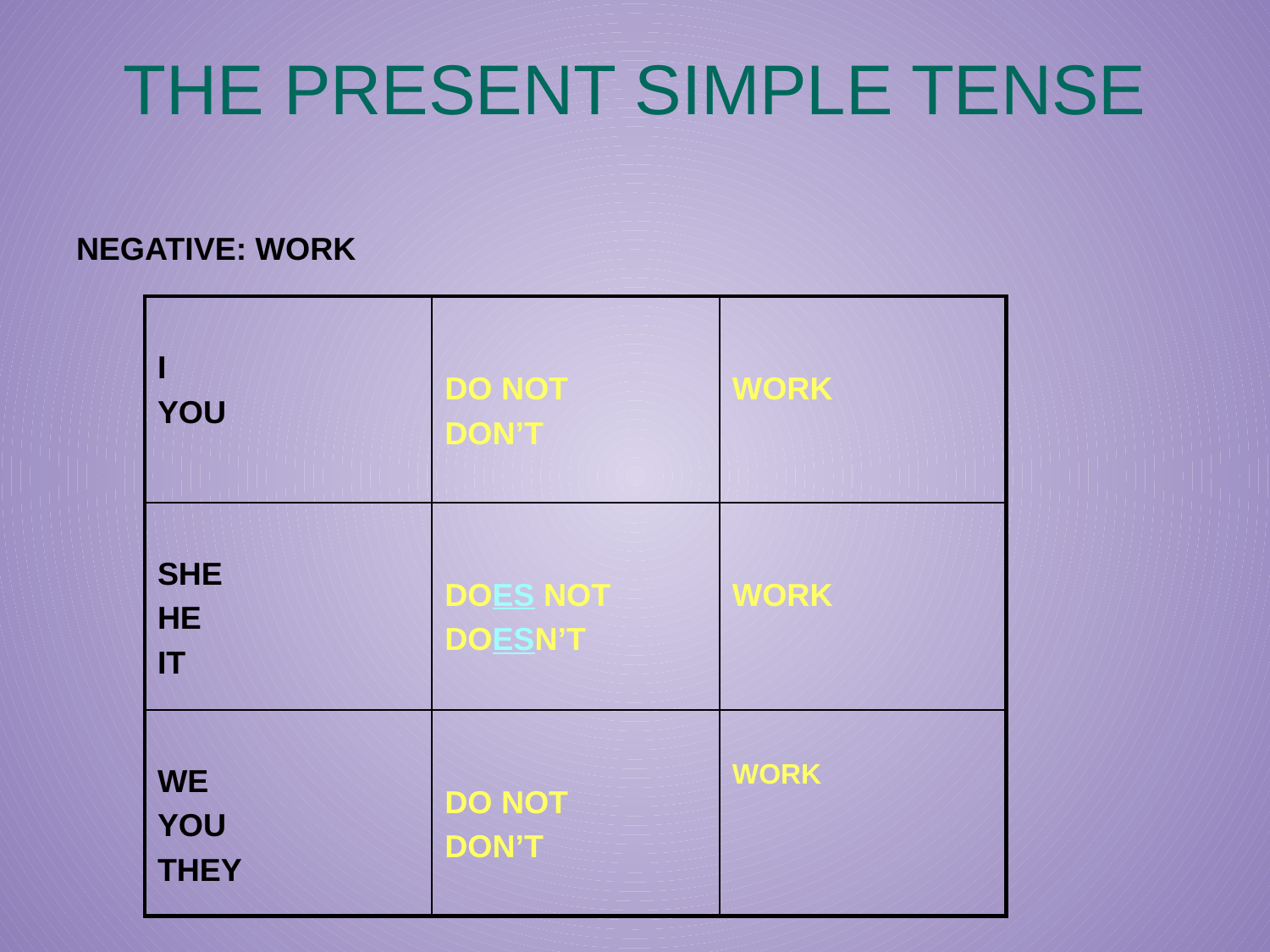

THE PRESENT SIMPLE TENSE
NEGATIVE: WORK

I
YOU

DO NOT
DON’T

WORK

SHE
HE
IT

DOES NOT
DOESN’T

WORK

WE
YOU
THEY

DO NOT
DON’T

WORK